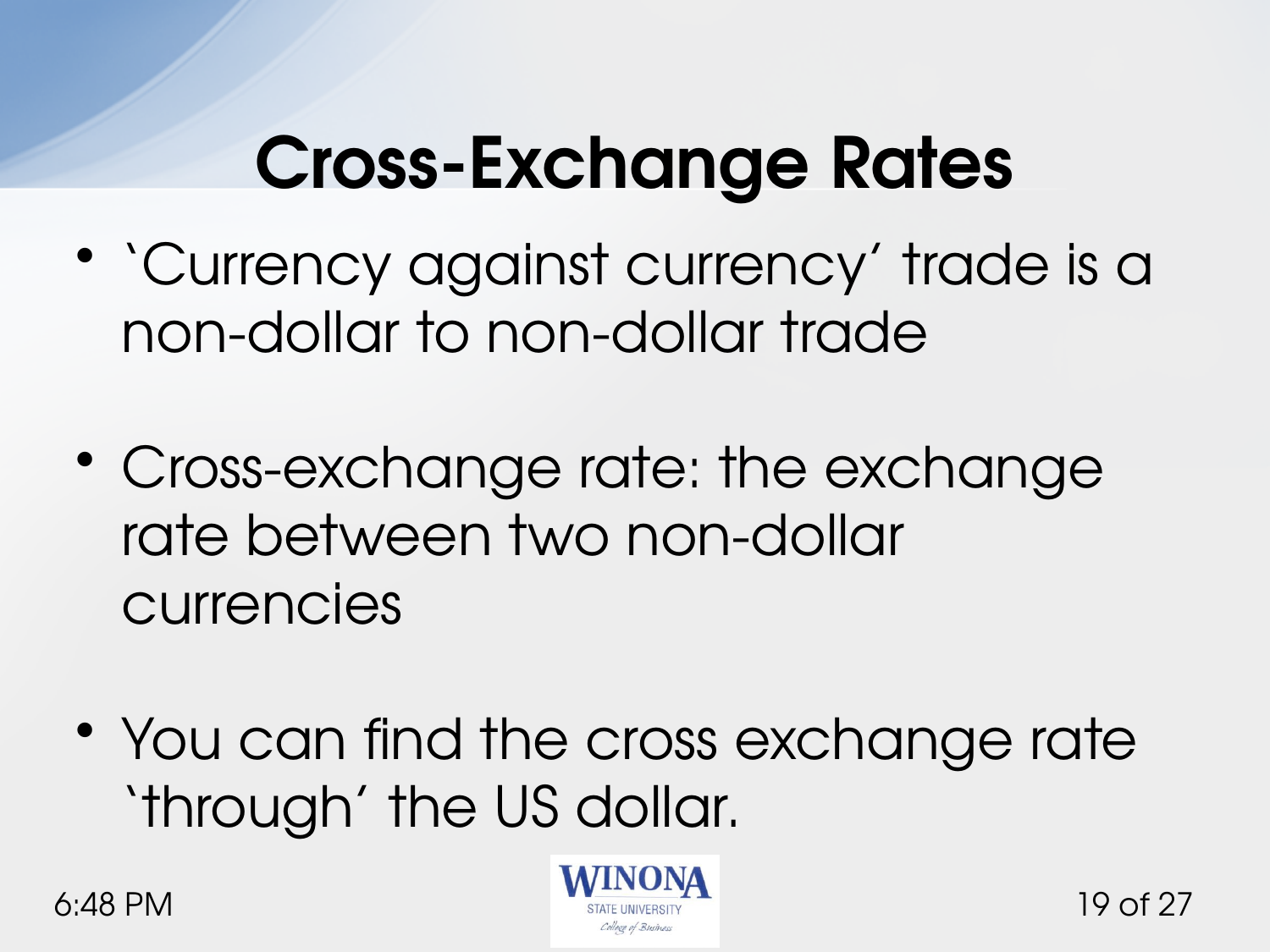

# Cross-Exchange Rates
‘Currency against currency’ trade is a non-dollar to non-dollar trade

Cross-exchange rate: the exchange rate between two non-dollar currencies

You can find the cross exchange rate ‘through’ the US dollar.